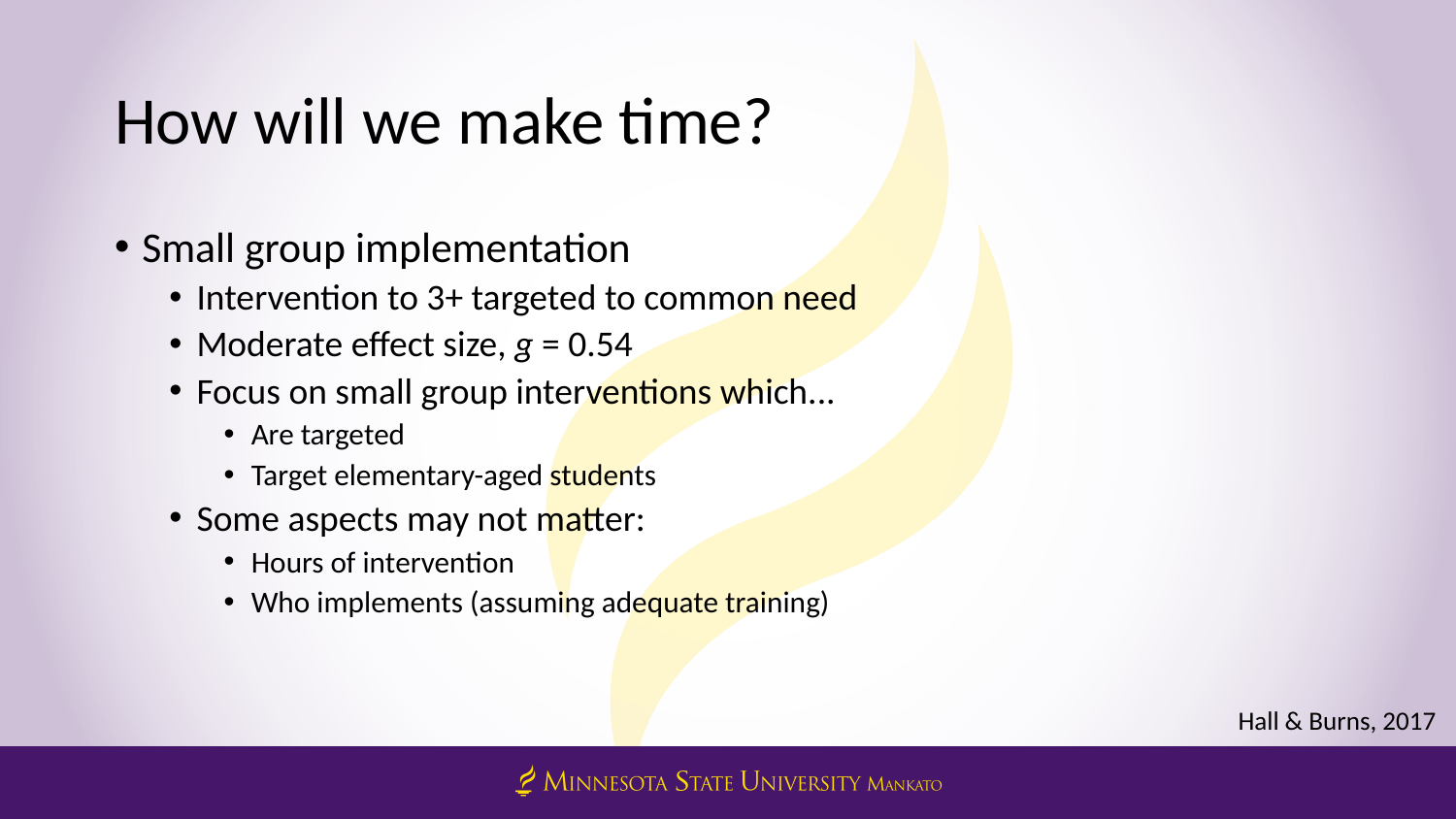

# How will we make time?
Small group implementation
Intervention to 3+ targeted to common need
Moderate effect size, g = 0.54
Focus on small group interventions which...
Are targeted
Target elementary-aged students
Some aspects may not matter:
Hours of intervention
Who implements (assuming adequate training)

Hall & Burns, 2017